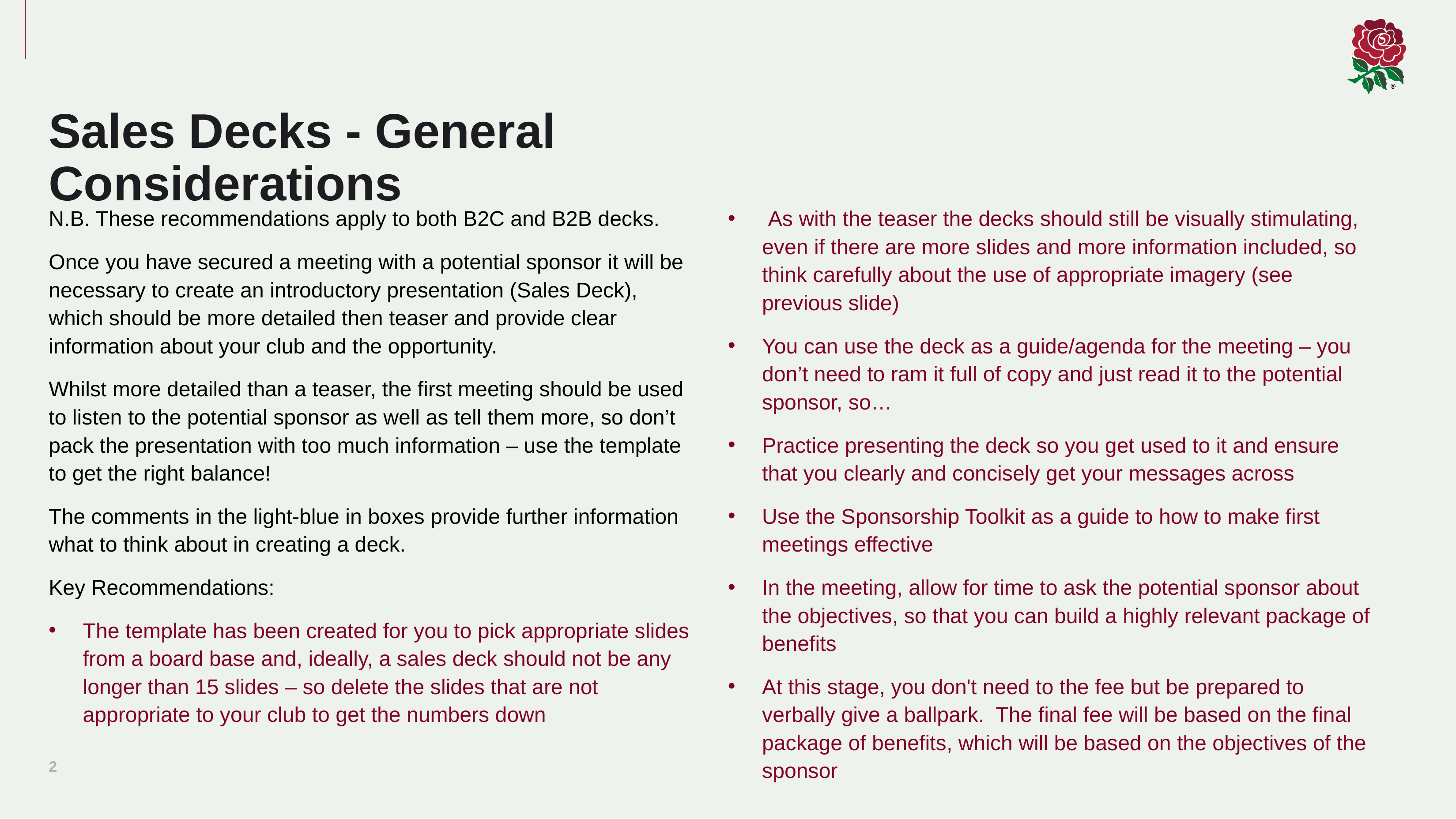

Sales Decks - General Considerations
N.B. These recommendations apply to both B2C and B2B decks.
Once you have secured a meeting with a potential sponsor it will be necessary to create an introductory presentation (Sales Deck), which should be more detailed then teaser and provide clear information about your club and the opportunity.
Whilst more detailed than a teaser, the first meeting should be used to listen to the potential sponsor as well as tell them more, so don’t pack the presentation with too much information – use the template to get the right balance!
The comments in the light-blue in boxes provide further information what to think about in creating a deck.
Key Recommendations:
The template has been created for you to pick appropriate slides from a board base and, ideally, a sales deck should not be any longer than 15 slides – so delete the slides that are not appropriate to your club to get the numbers down

 As with the teaser the decks should still be visually stimulating, even if there are more slides and more information included, so think carefully about the use of appropriate imagery (see previous slide)
You can use the deck as a guide/agenda for the meeting – you don’t need to ram it full of copy and just read it to the potential sponsor, so…
Practice presenting the deck so you get used to it and ensure that you clearly and concisely get your messages across
Use the Sponsorship Toolkit as a guide to how to make first meetings effective
In the meeting, allow for time to ask the potential sponsor about the objectives, so that you can build a highly relevant package of benefits
At this stage, you don't need to the fee but be prepared to verbally give a ballpark.  The final fee will be based on the final package of benefits, which will be based on the objectives of the sponsor

2